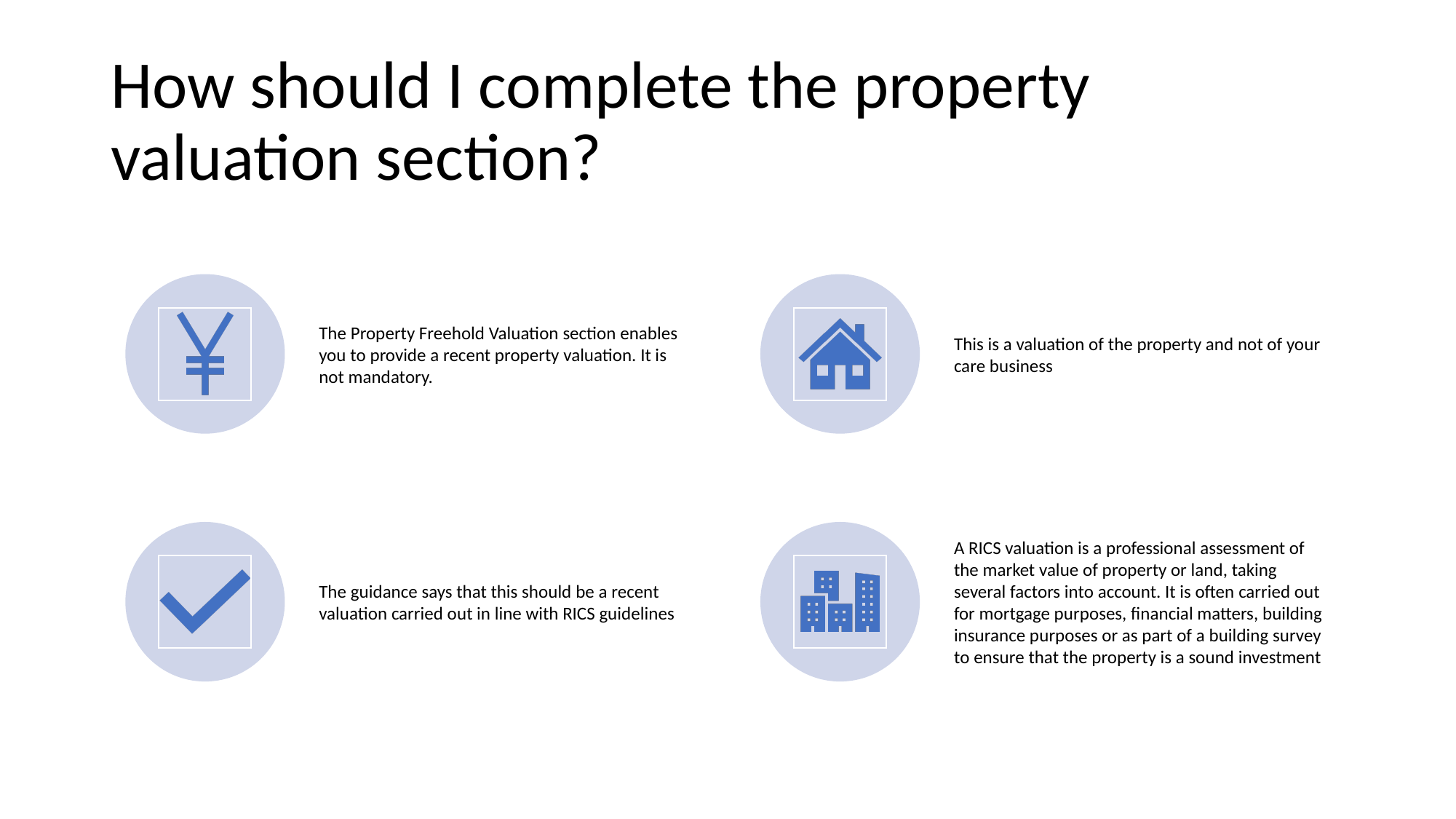

# How should I complete the property valuation section?
The Property Freehold Valuation section enables you to provide a recent property valuation. It is not mandatory.
This is a valuation of the property and not of your care business
The guidance says that this should be a recent valuation carried out in line with RICS guidelines
A RICS valuation is a professional assessment of the market value of property or land, taking several factors into account. It is often carried out for mortgage purposes, financial matters, building insurance purposes or as part of a building survey to ensure that the property is a sound investment